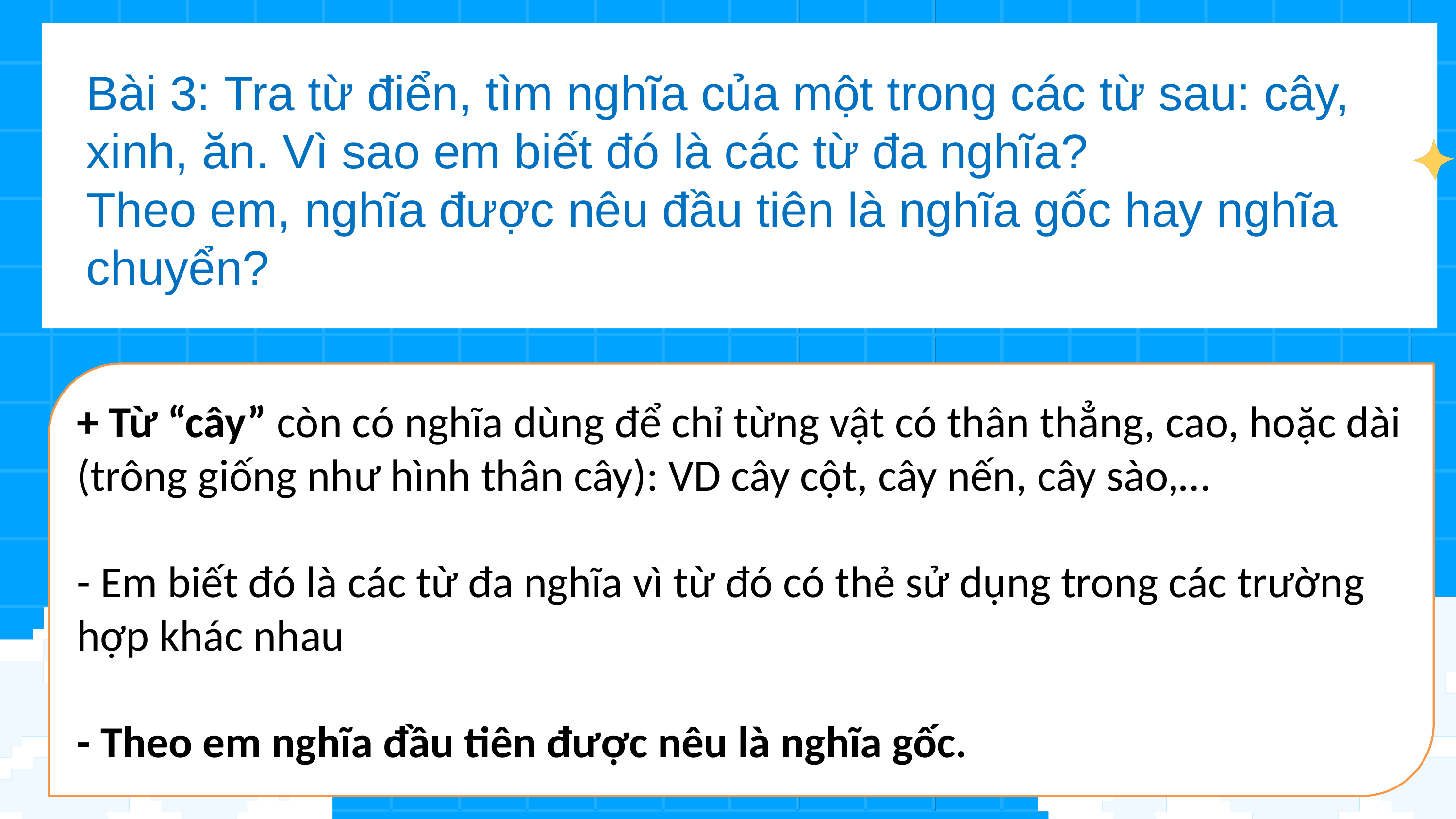

Bài 3: Tra từ điển, tìm nghĩa của một trong các từ sau: cây, xinh, ăn. Vì sao em biết đó là các từ đa nghĩa?
Theo em, nghĩa được nêu đầu tiên là nghĩa gốc hay nghĩa chuyển?

+ Từ “cây” còn có nghĩa dùng để chỉ từng vật có thân thẳng, cao, hoặc dài (trông giống như hình thân cây): VD cây cột, cây nến, cây sào,…

- Em biết đó là các từ đa nghĩa vì từ đó có thẻ sử dụng trong các trường hợp khác nhau

- Theo em nghĩa đầu tiên được nêu là nghĩa gốc.